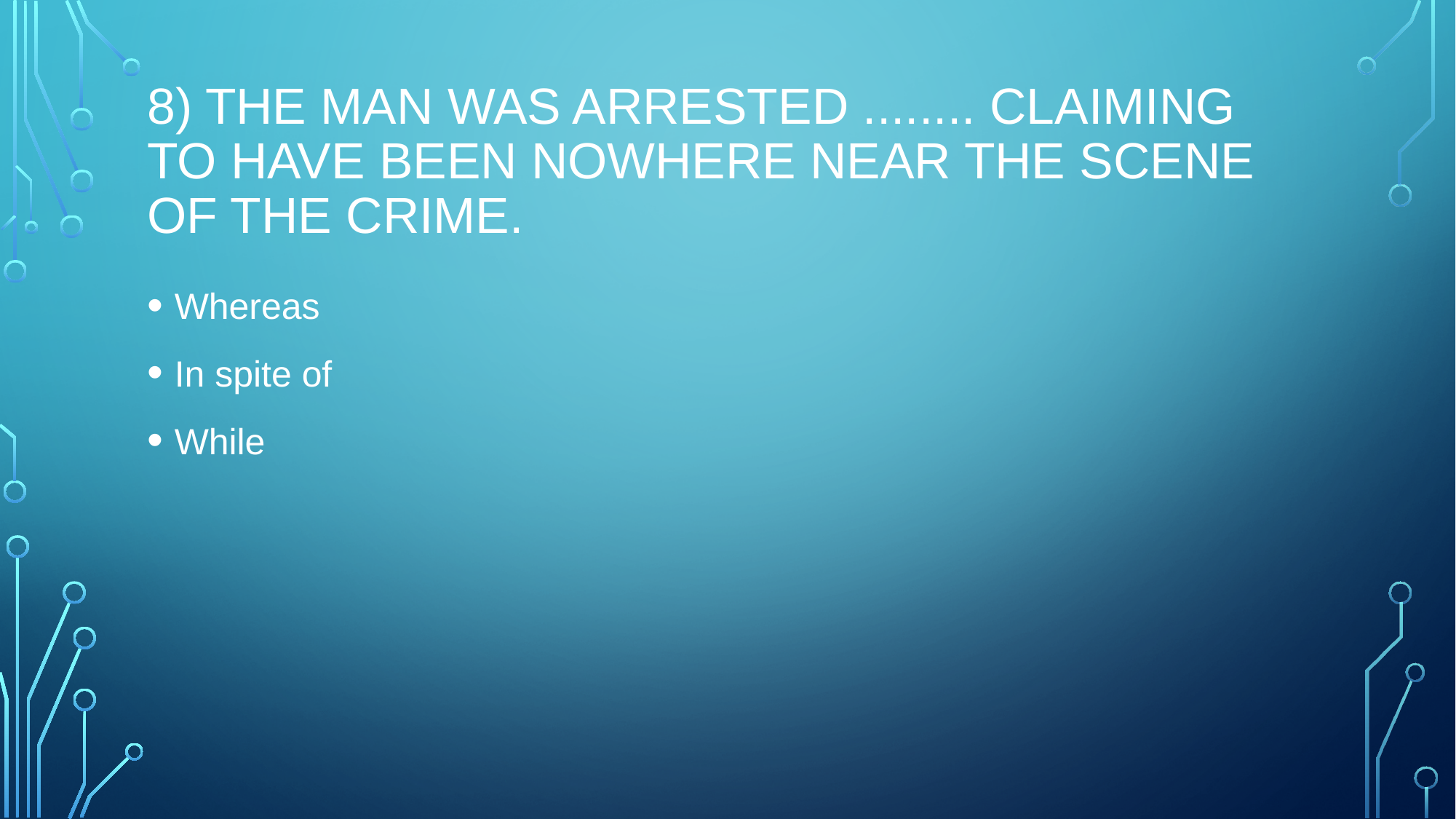

# 8) The man was arrested ........ claiming to have been nowhere near the scene of the crime.
Whereas
In spite of
While